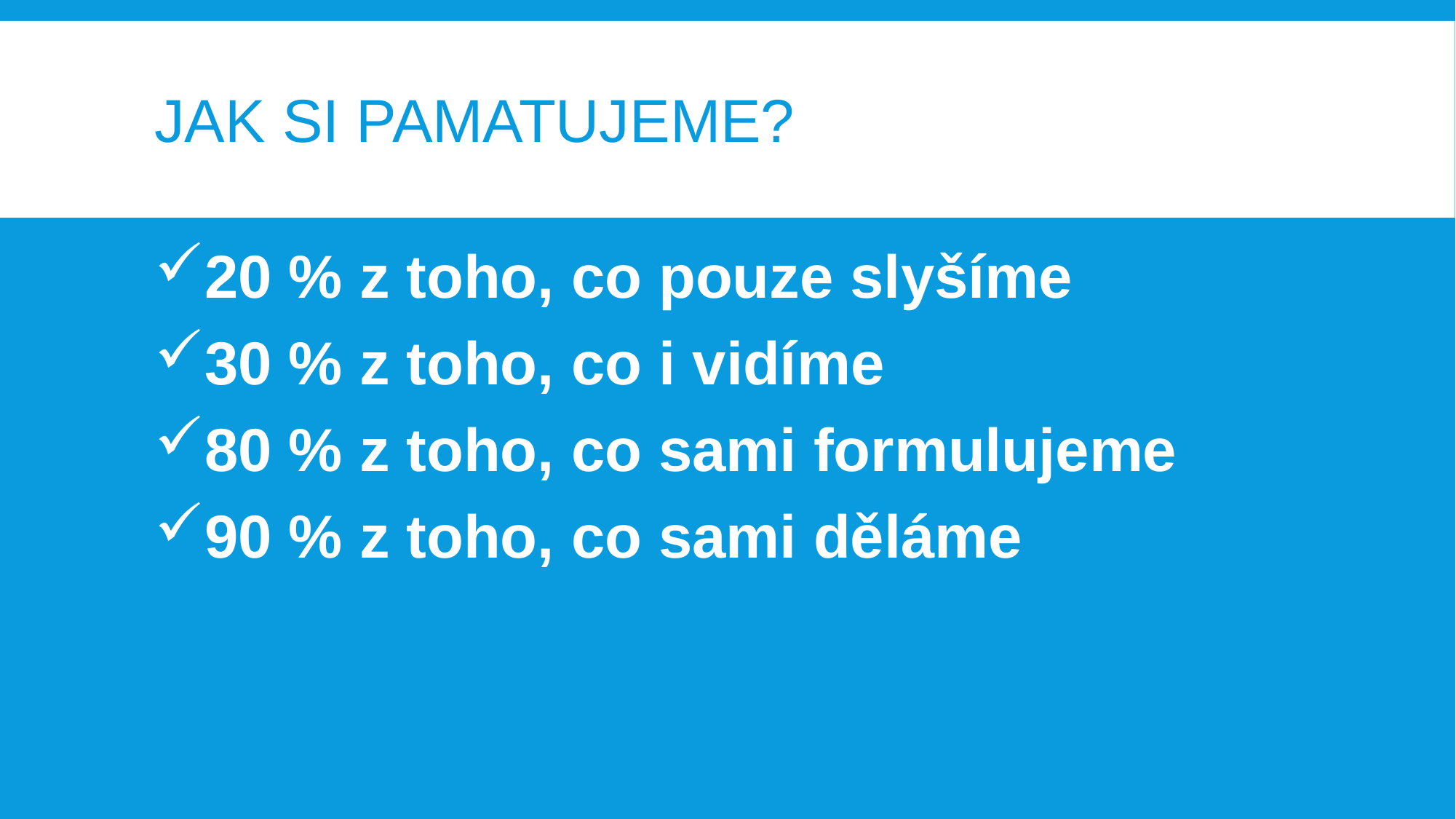

# Jak si pamatujeme?
20 % z toho, co pouze slyšíme
30 % z toho, co i vidíme
80 % z toho, co sami formulujeme
90 % z toho, co sami děláme